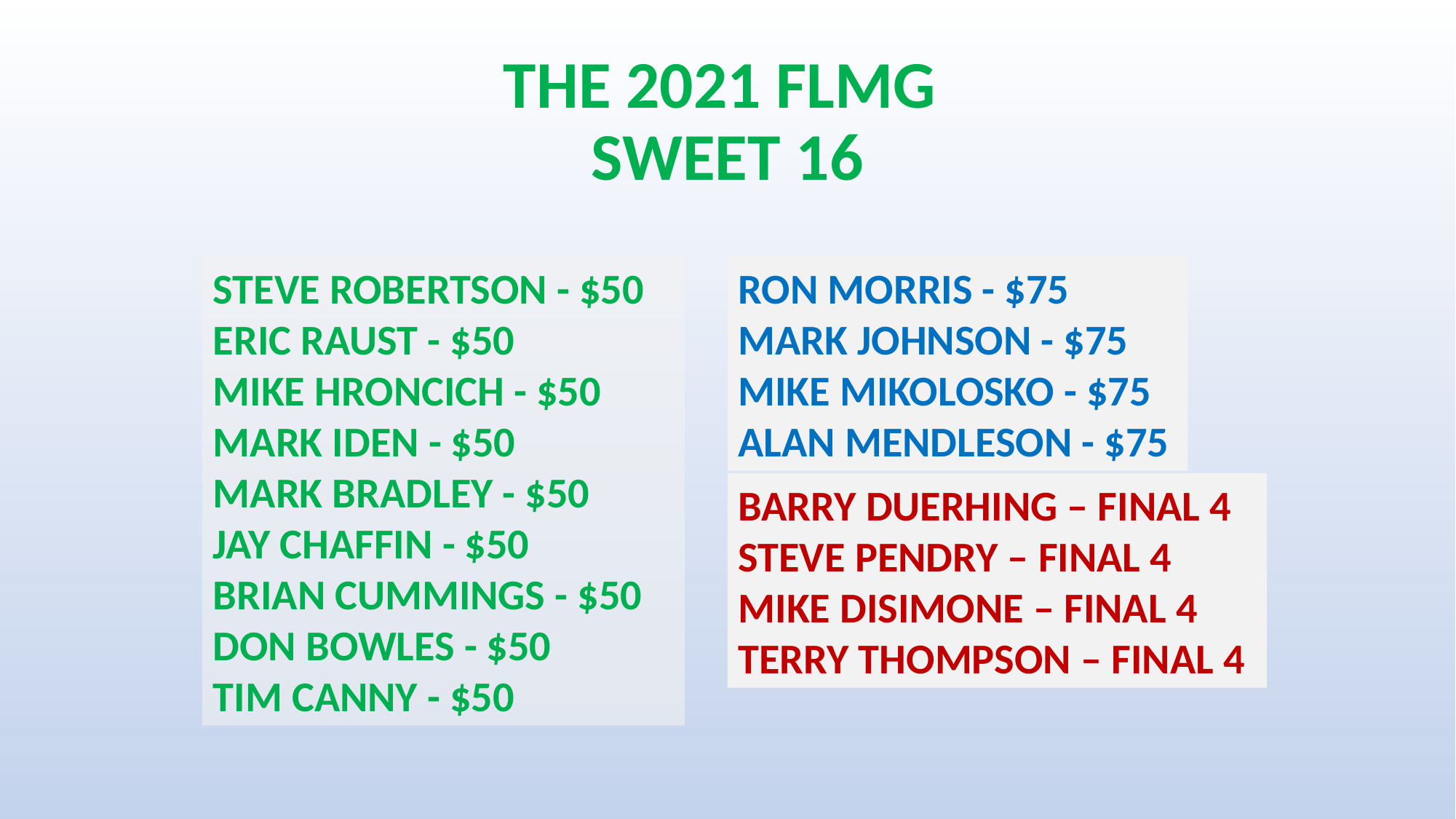

# THE 2021 FLMG SWEET 16
STEVE ROBERTSON - $50
ERIC RAUST - $50
MIKE HRONCICH - $50
MARK IDEN - $50
MARK BRADLEY - $50
JAY CHAFFIN - $50
BRIAN CUMMINGS - $50
DON BOWLES - $50
TIM CANNY - $50
RON MORRIS - $75
MARK JOHNSON - $75
MIKE MIKOLOSKO - $75
ALAN MENDLESON - $75
BARRY DUERHING – FINAL 4
STEVE PENDRY – FINAL 4
MIKE DISIMONE – FINAL 4
TERRY THOMPSON – FINAL 4